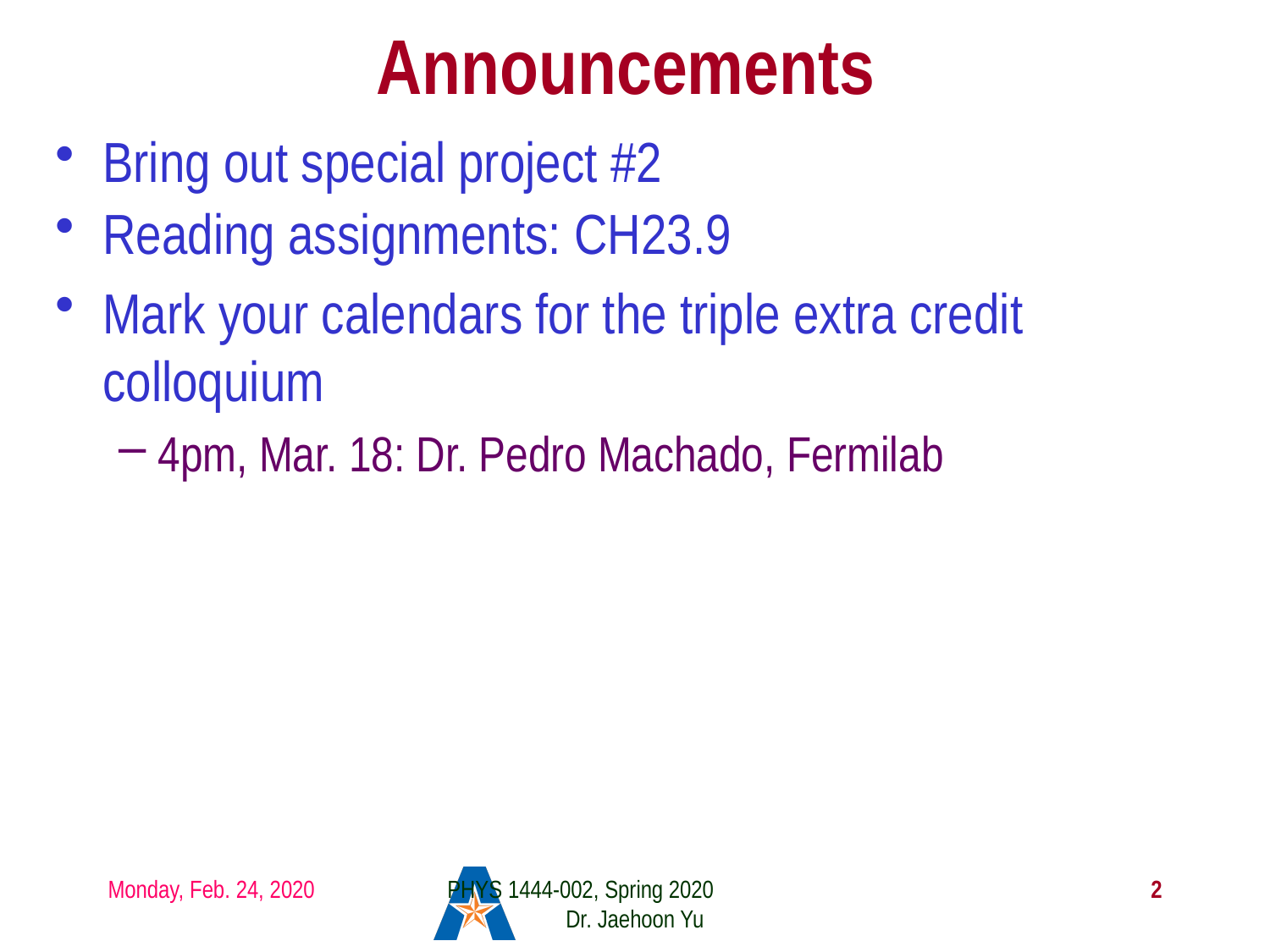

# Announcements
Bring out special project #2
Reading assignments: CH23.9
Mark your calendars for the triple extra credit colloquium
4pm, Mar. 18: Dr. Pedro Machado, Fermilab
Monday, Feb. 24, 2020
PHYS 1444-002, Spring 2020                    Dr. Jaehoon Yu
2